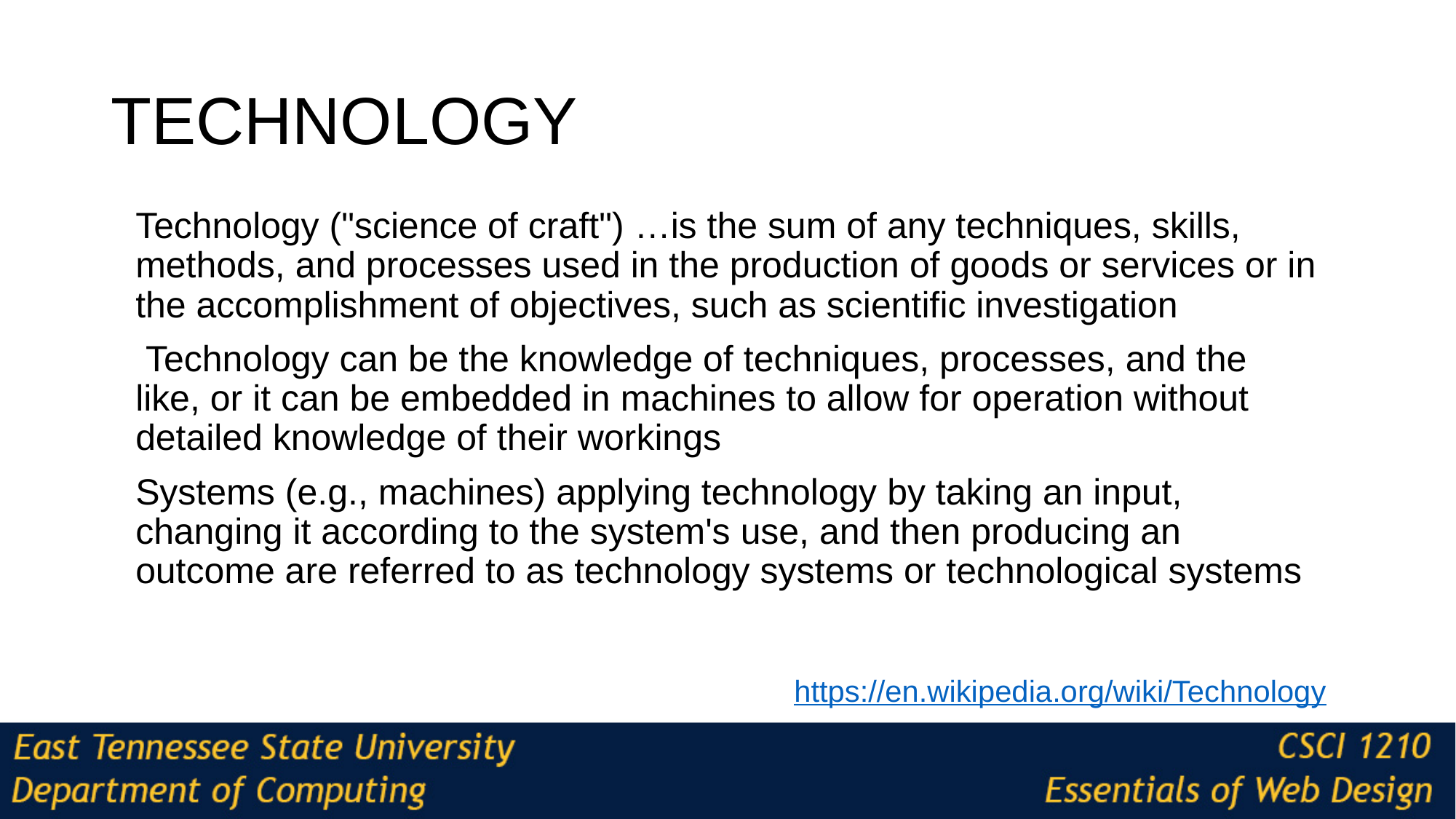

# TECHNOLOGY
Technology ("science of craft") …is the sum of any techniques, skills, methods, and processes used in the production of goods or services or in the accomplishment of objectives, such as scientific investigation
 Technology can be the knowledge of techniques, processes, and the like, or it can be embedded in machines to allow for operation without detailed knowledge of their workings
Systems (e.g., machines) applying technology by taking an input, changing it according to the system's use, and then producing an outcome are referred to as technology systems or technological systems
https://en.wikipedia.org/wiki/Technology